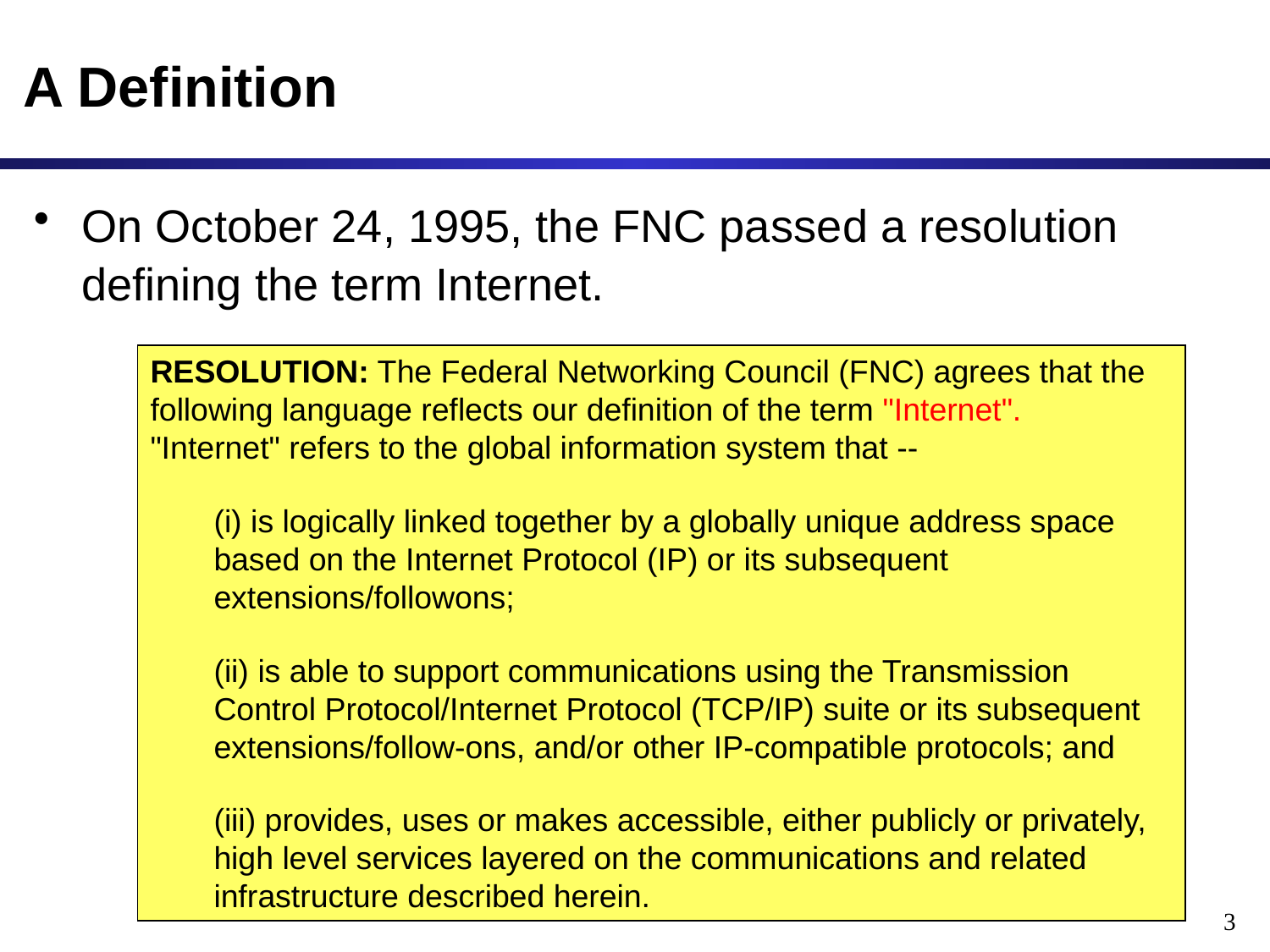

# A Definition
On October 24, 1995, the FNC passed a resolution defining the term Internet.

RESOLUTION: The Federal Networking Council (FNC) agrees that the following language reflects our definition of the term "Internet".
"Internet" refers to the global information system that --
(i) is logically linked together by a globally unique address space based on the Internet Protocol (IP) or its subsequent extensions/followons;
(ii) is able to support communications using the Transmission Control Protocol/Internet Protocol (TCP/IP) suite or its subsequent extensions/follow-ons, and/or other IP-compatible protocols; and
(iii) provides, uses or makes accessible, either publicly or privately, high level services layered on the communications and related infrastructure described herein.
3